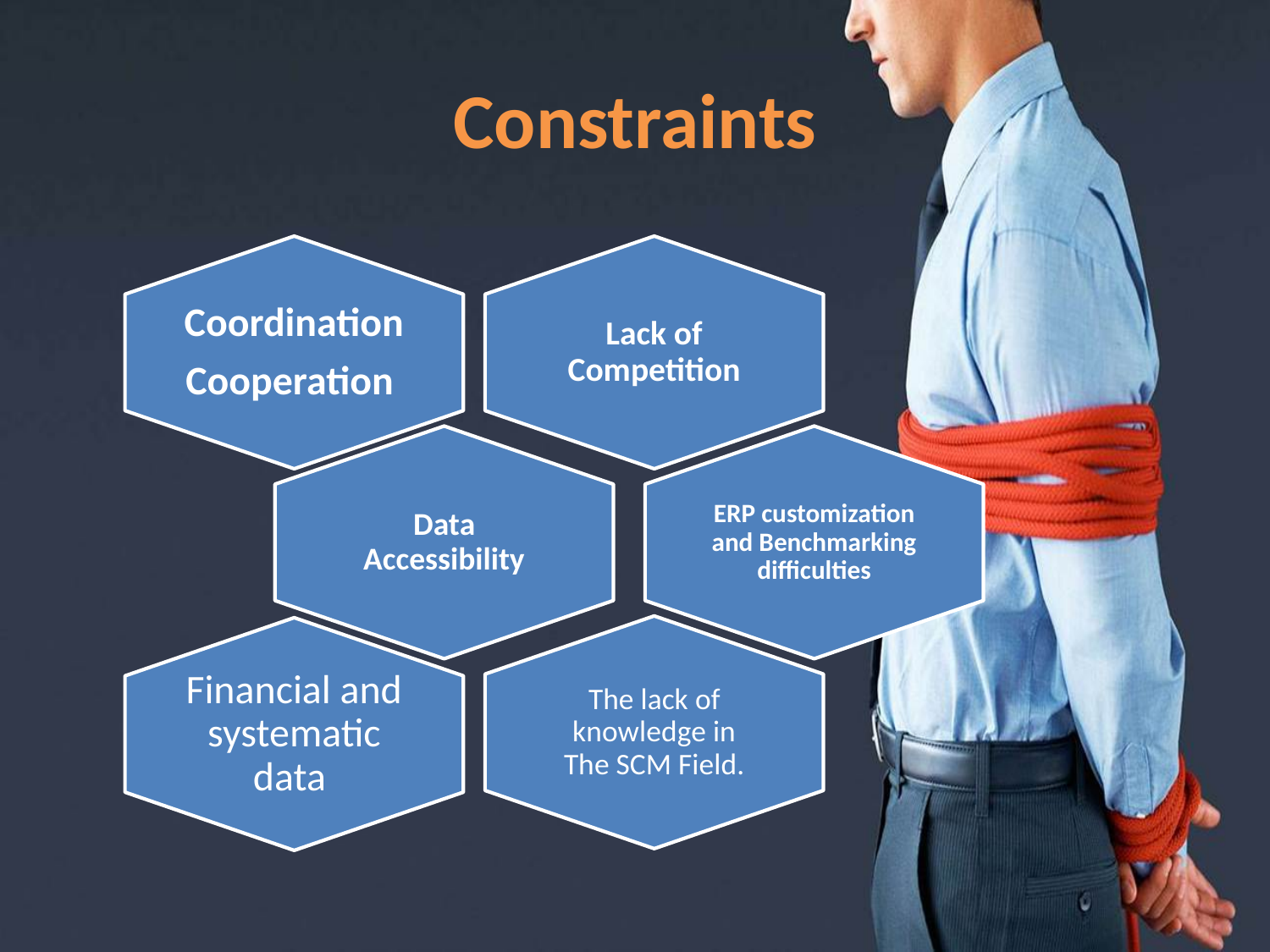

# Constraints
Lack of Competition
Coordination
Cooperation
Data Accessibility
ERP customization and Benchmarking difficulties
The lack of knowledge in The SCM Field.
Financial and systematic data
9